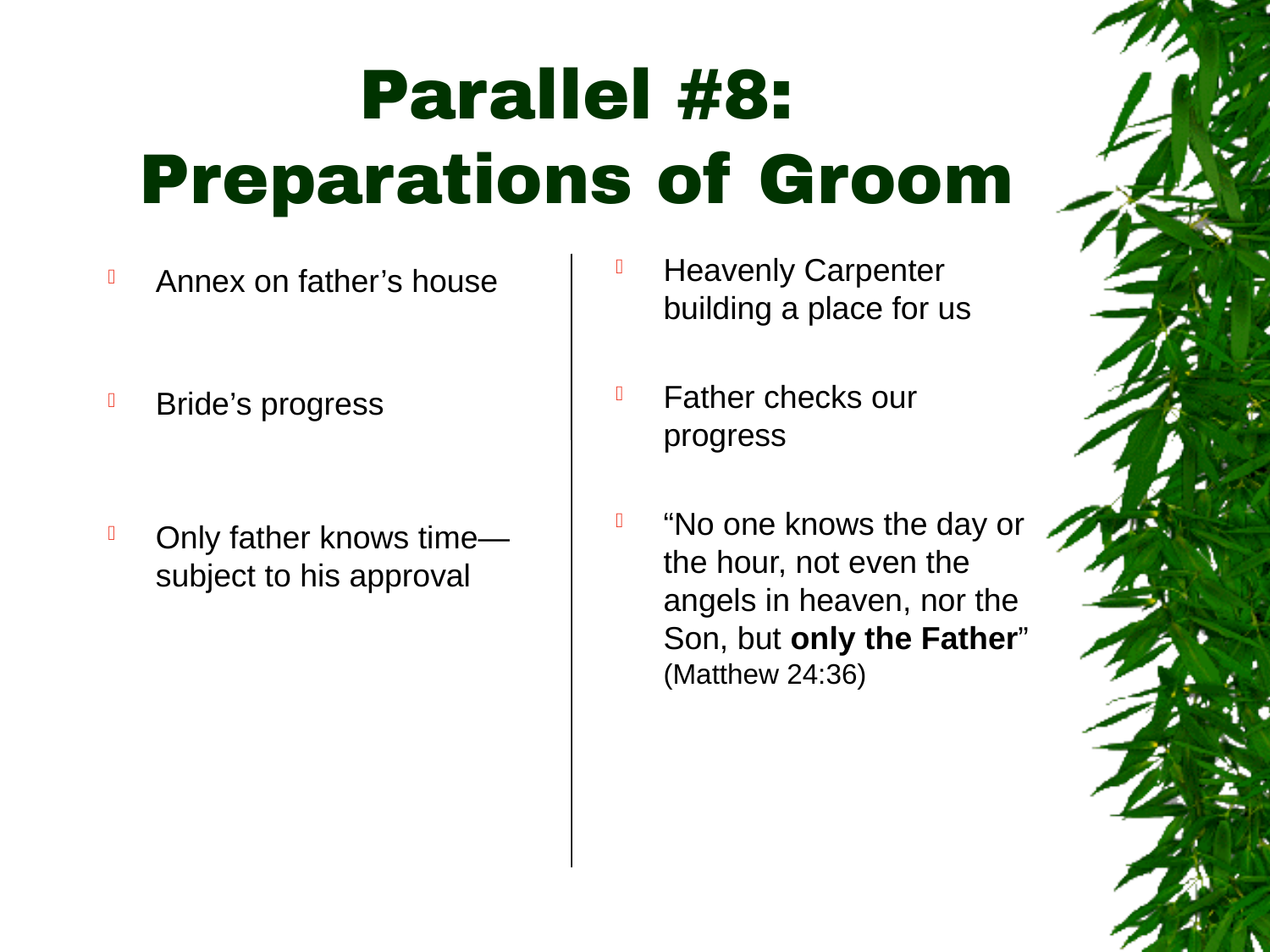

# Parallel #8: Preparations of Groom
Heavenly Carpenter building a place for us

Father checks our progress

“No one knows the day or the hour, not even the angels in heaven, nor the Son, but only the Father” (Matthew 24:36)
Annex on father’s house

Bride’s progress

Only father knows time—subject to his approval